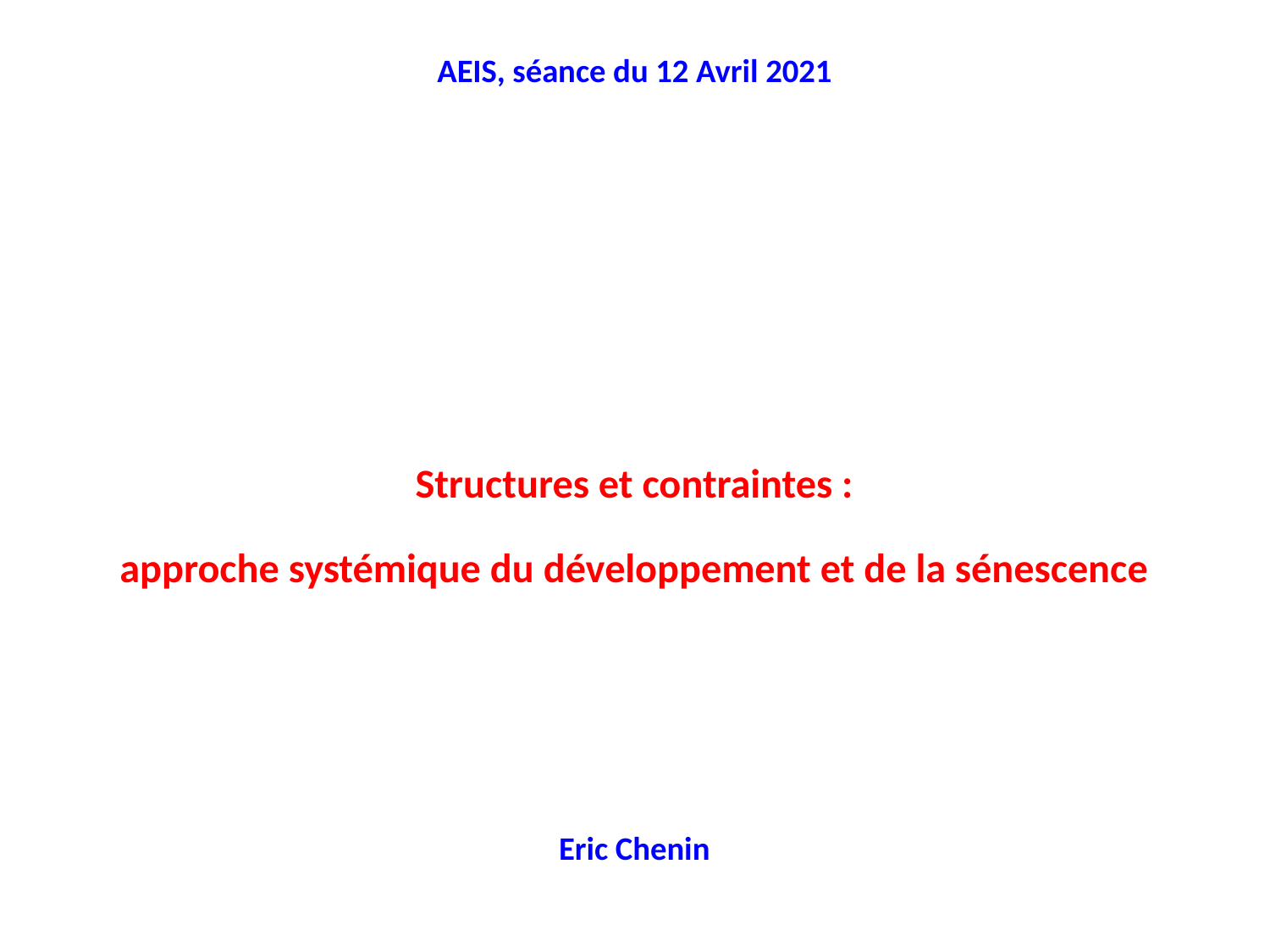

AEIS, séance du 12 Avril 2021

Structures et contraintes :
approche systémique du développement et de la sénescence

Eric Chenin